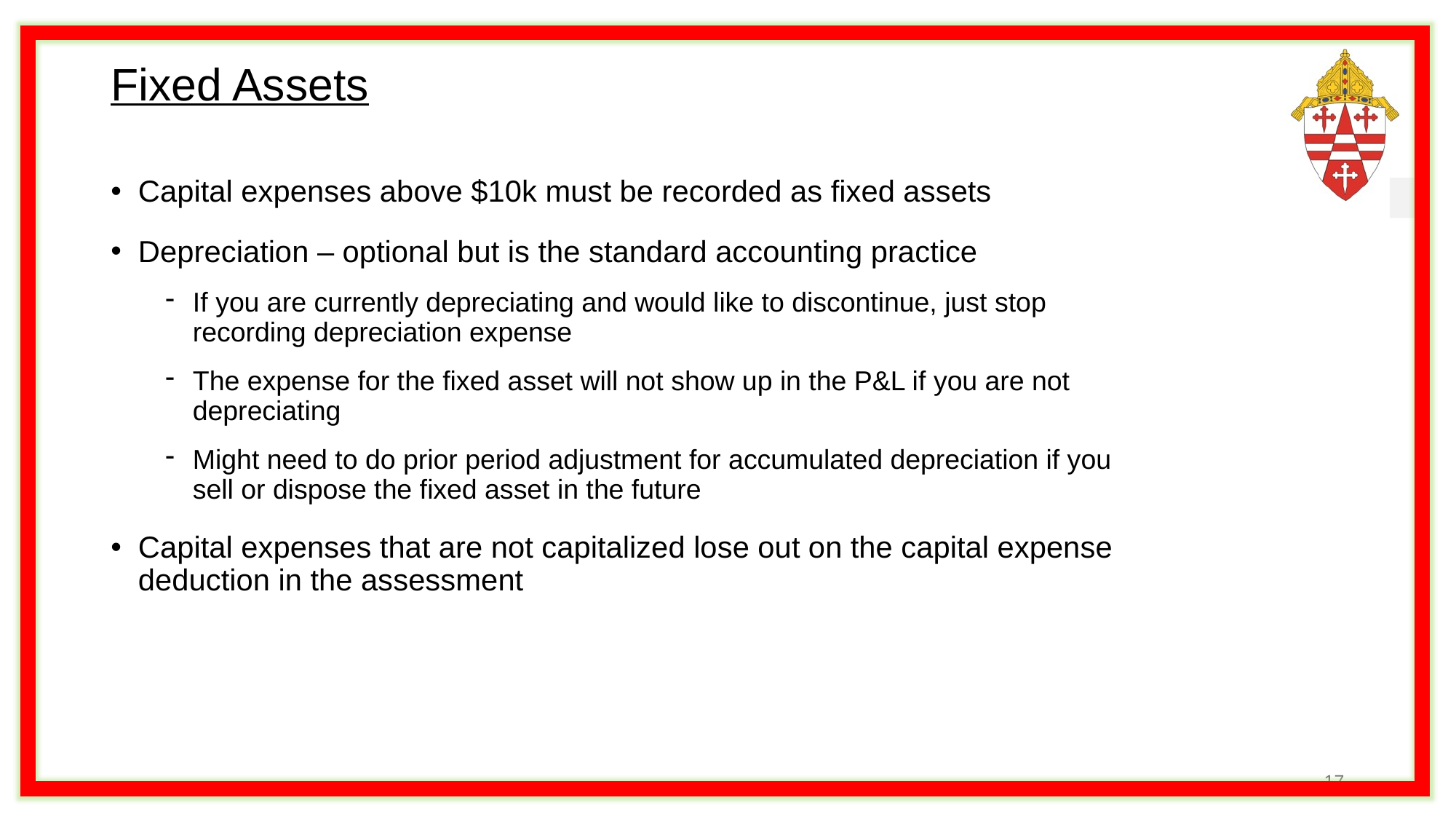

# Fixed Assets
Capital expenses above $10k must be recorded as fixed assets
Depreciation – optional but is the standard accounting practice
If you are currently depreciating and would like to discontinue, just stop recording depreciation expense
The expense for the fixed asset will not show up in the P&L if you are not depreciating
Might need to do prior period adjustment for accumulated depreciation if you sell or dispose the fixed asset in the future
Capital expenses that are not capitalized lose out on the capital expense deduction in the assessment
17